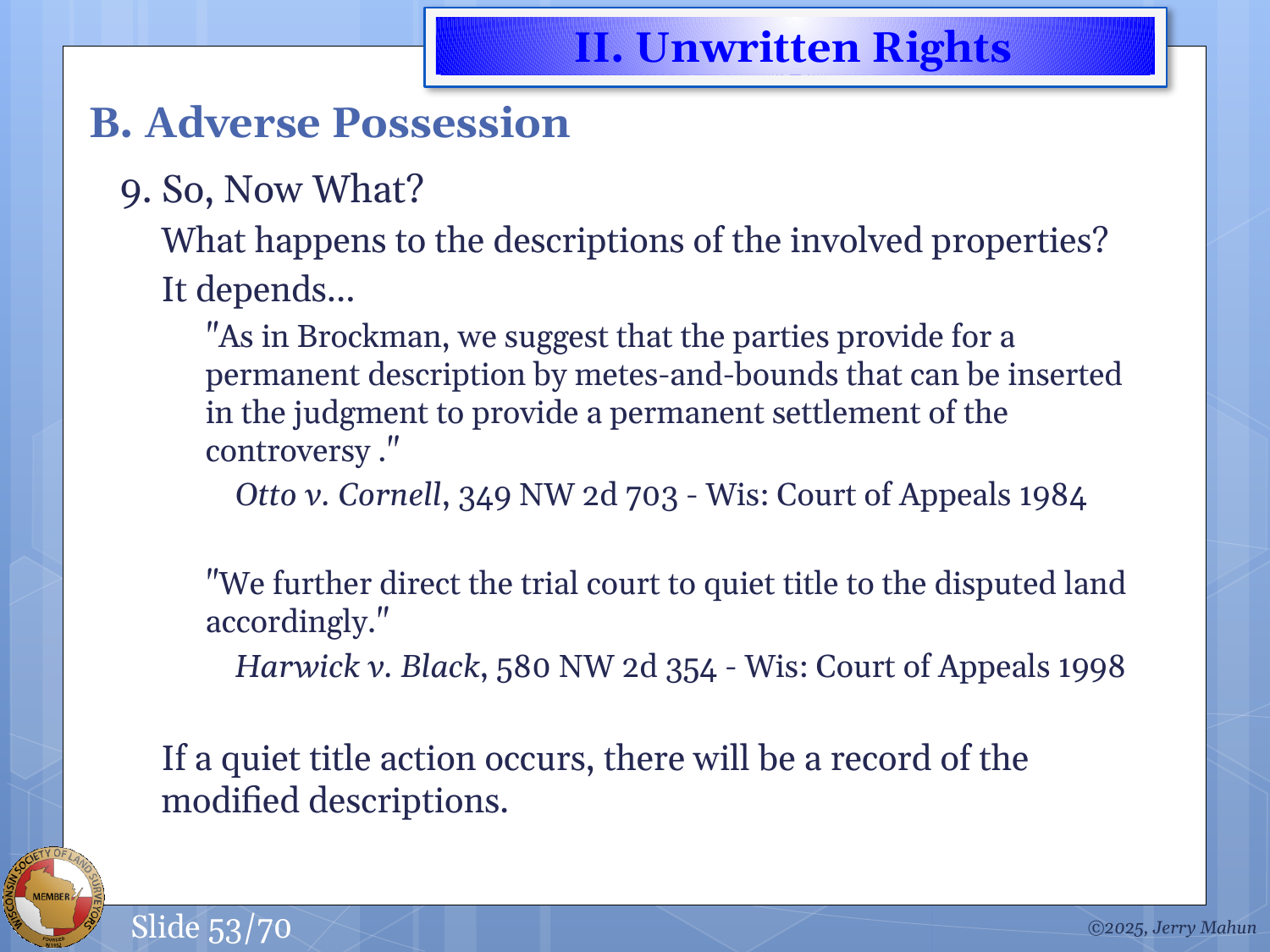

# B. Adverse Possession
9. So, Now What?
What happens to the descriptions of the involved properties?
It depends...
"As in Brockman, we suggest that the parties provide for a permanent description by metes-and-bounds that can be inserted in the judgment to provide a permanent settlement of the controversy ."
Otto v. Cornell, 349 NW 2d 703 - Wis: Court of Appeals 1984

"We further direct the trial court to quiet title to the disputed land accordingly."
Harwick v. Black, 580 NW 2d 354 - Wis: Court of Appeals 1998

If a quiet title action occurs, there will be a record of the modified descriptions.